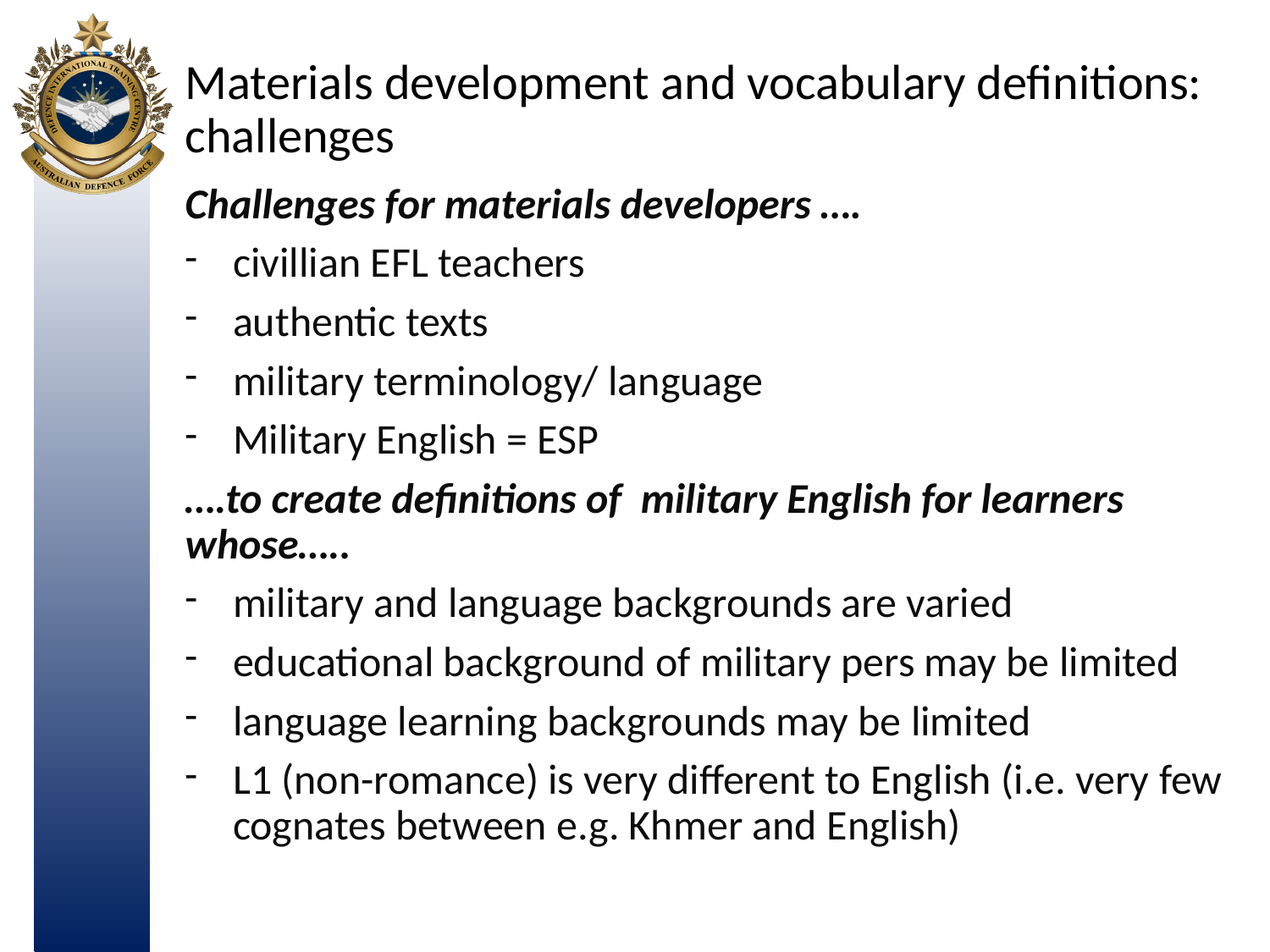

# Materials development and vocabulary definitions: challenges
Challenges for materials developers ….
civillian EFL teachers
authentic texts
military terminology/ language
Military English = ESP
….to create definitions of  military English for learners whose…..
military and language backgrounds are varied
educational background of military pers may be limited
language learning backgrounds may be limited
L1 (non-romance) is very different to English (i.e. very few cognates between e.g. Khmer and English)